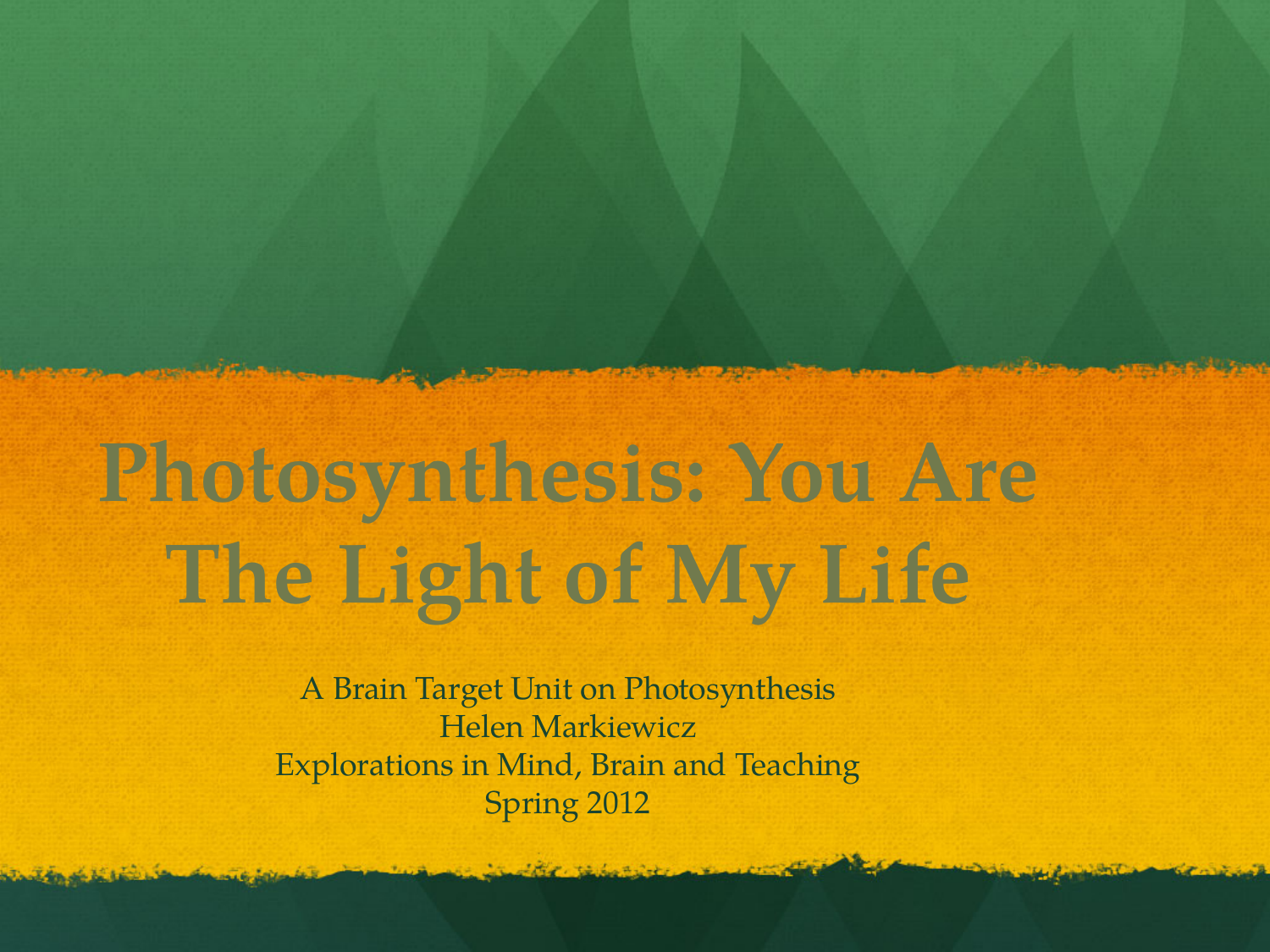

# Photosynthesis: You Are The Light of My Life
A Brain Target Unit on Photosynthesis
Helen Markiewicz
Explorations in Mind, Brain and Teaching
Spring 2012